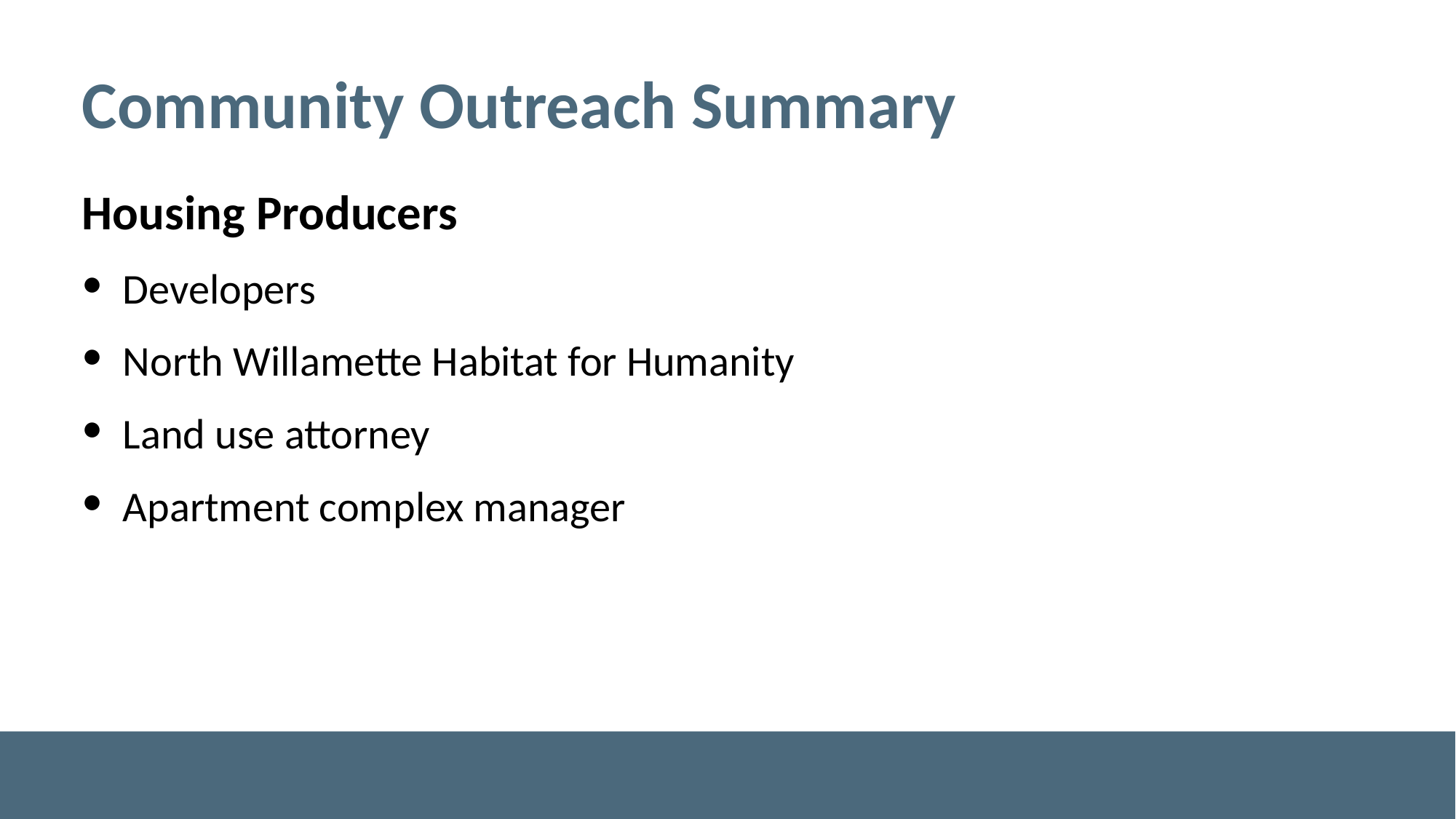

Community Outreach Summary
Housing Producers
Developers
North Willamette Habitat for Humanity
Land use attorney
Apartment complex manager